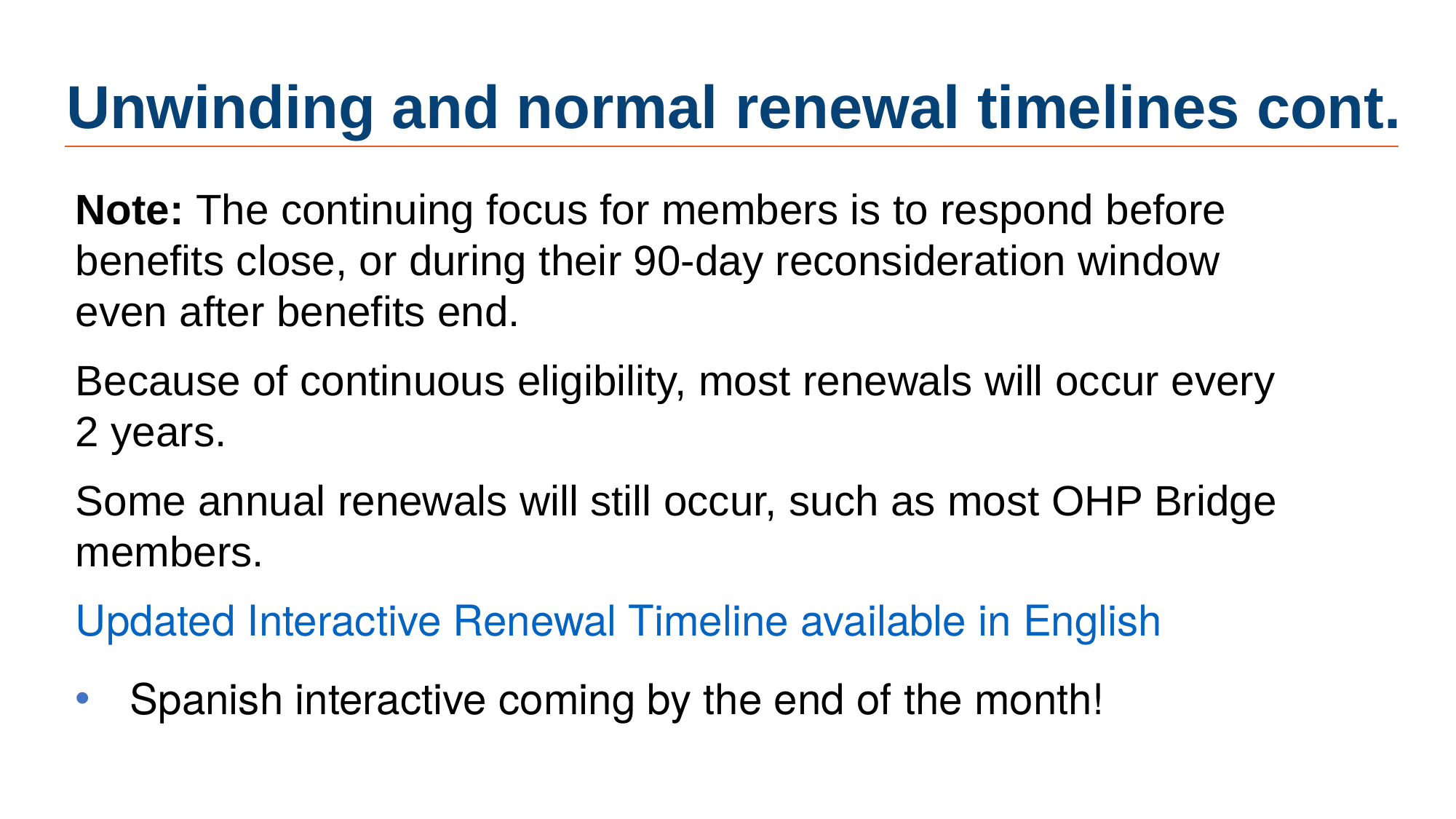

Unwinding and normal renewal timelines cont.
Note: The continuing focus for members is to respond before benefits close, or during their 90-day reconsideration window even after benefits end.
Because of continuous eligibility, most renewals will occur every 2 years.
Some annual renewals will still occur, such as most OHP Bridge members.
Updated Interactive Renewal Timeline available in English
Spanish interactive coming by the end of the month!